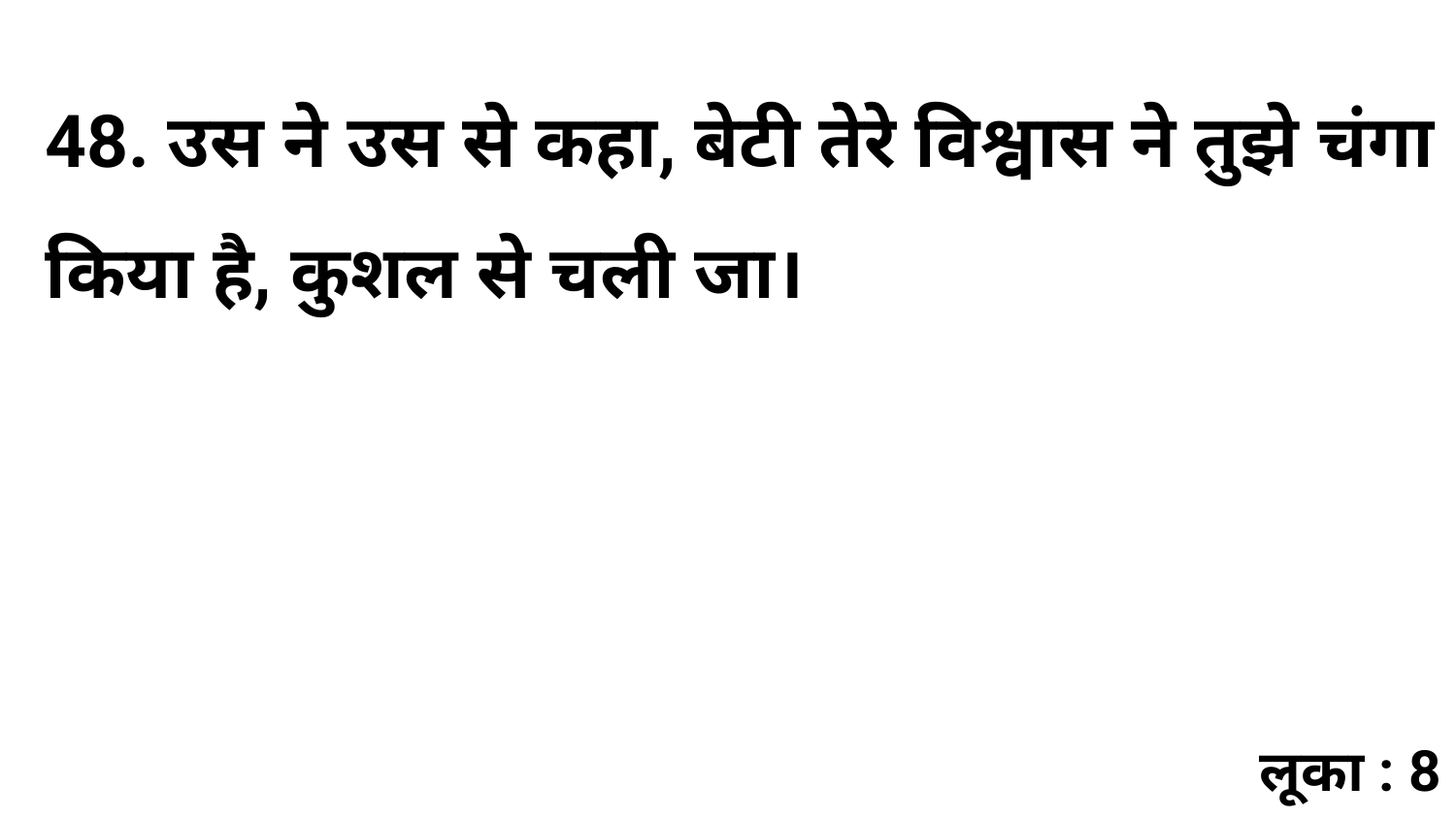

48. उस ने उस से कहा, बेटी तेरे विश्वास ने तुझे चंगा किया है, कुशल से चली जा।
लूका : 8